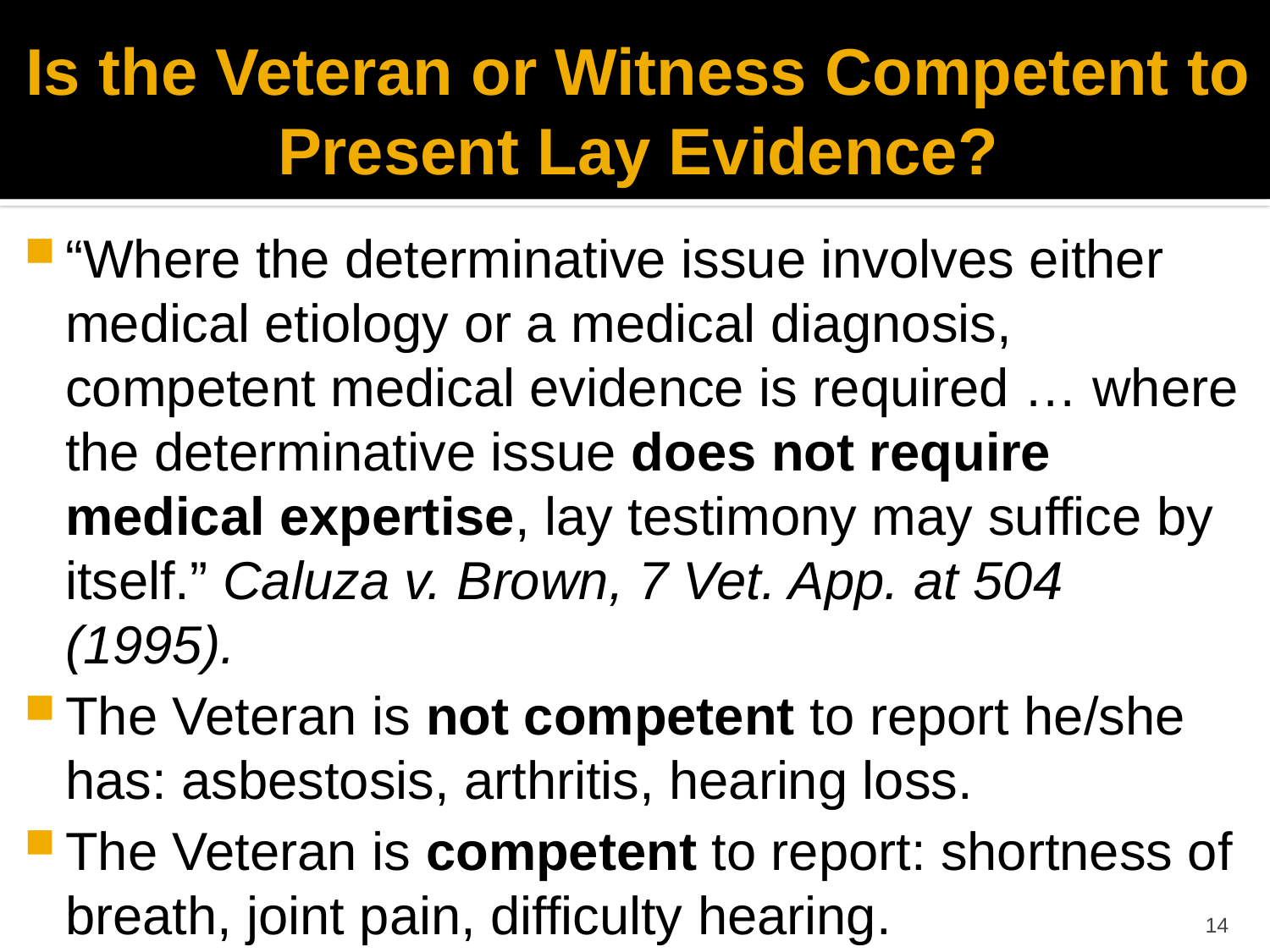

# Is the Veteran or Witness Competent to Present Lay Evidence?
“Where the determinative issue involves either medical etiology or a medical diagnosis, competent medical evidence is required … where the determinative issue does not require medical expertise, lay testimony may suffice by itself.” Caluza v. Brown, 7 Vet. App. at 504 (1995).
The Veteran is not competent to report he/she has: asbestosis, arthritis, hearing loss.
The Veteran is competent to report: shortness of breath, joint pain, difficulty hearing.

14